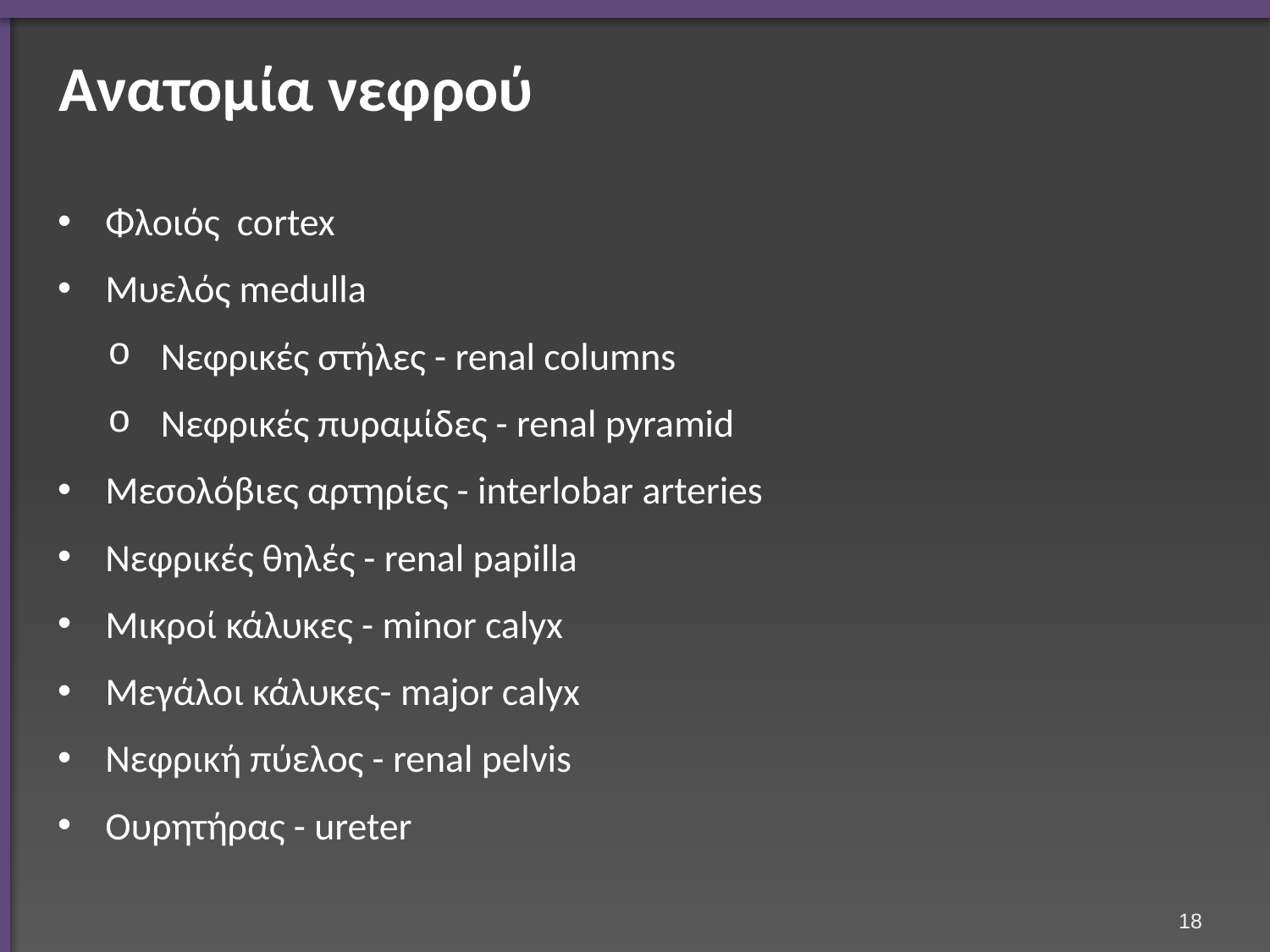

# Ανατομία νεφρού
Φλοιός  cortex
Μυελός medulla
Νεφρικές στήλες - renal columns
Νεφρικές πυραμίδες - renal pyramid
Μεσολόβιες αρτηρίες - interlobar arteries
Νεφρικές θηλές - renal papilla
Μικροί κάλυκες - minor calyx
Μεγάλοι κάλυκες- major calyx
Νεφρική πύελος - renal pelvis
Ουρητήρας - ureter
18